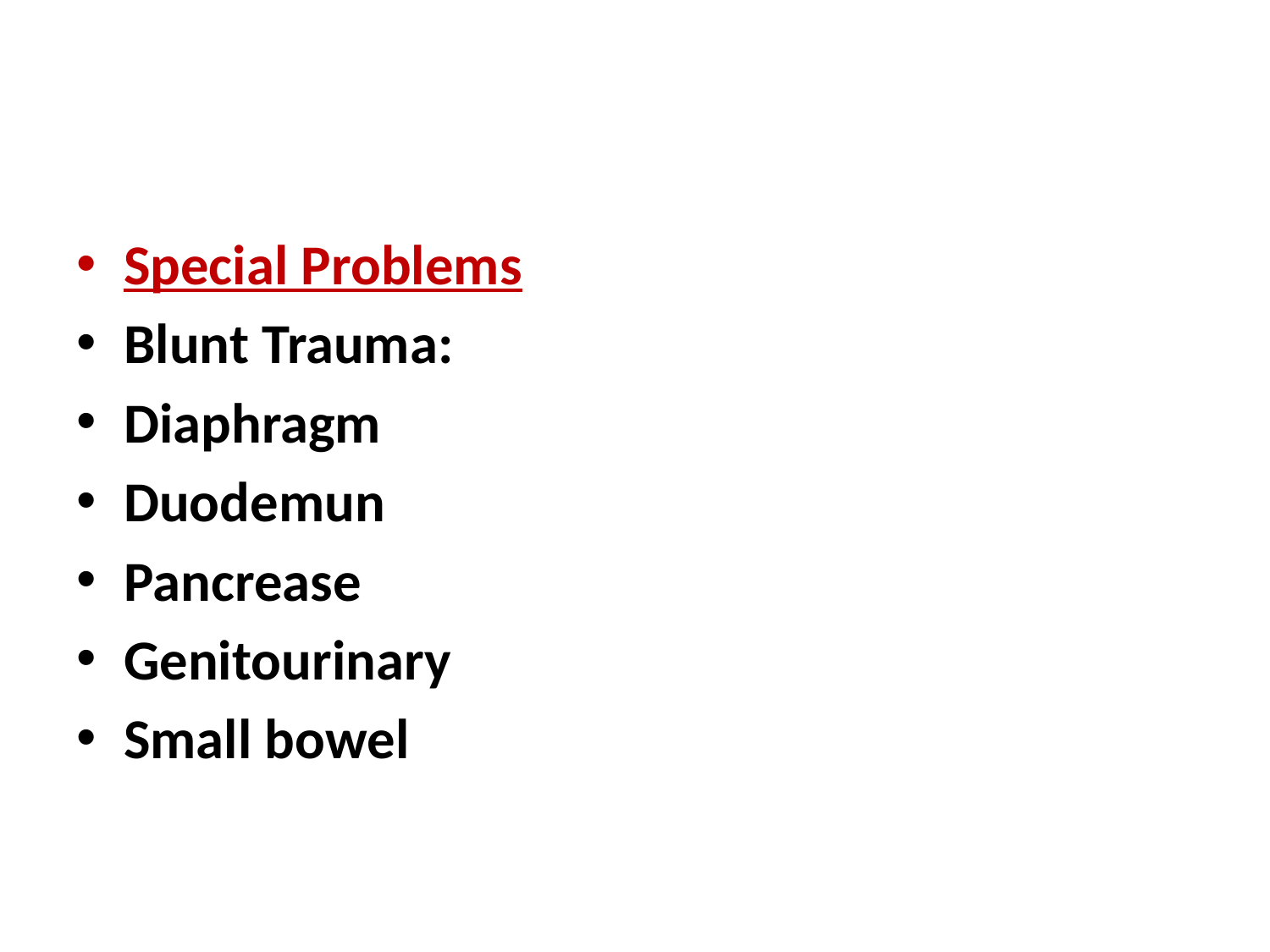

#
Special Problems
Blunt Trauma:
Diaphragm
Duodemun
Pancrease
Genitourinary
Small bowel